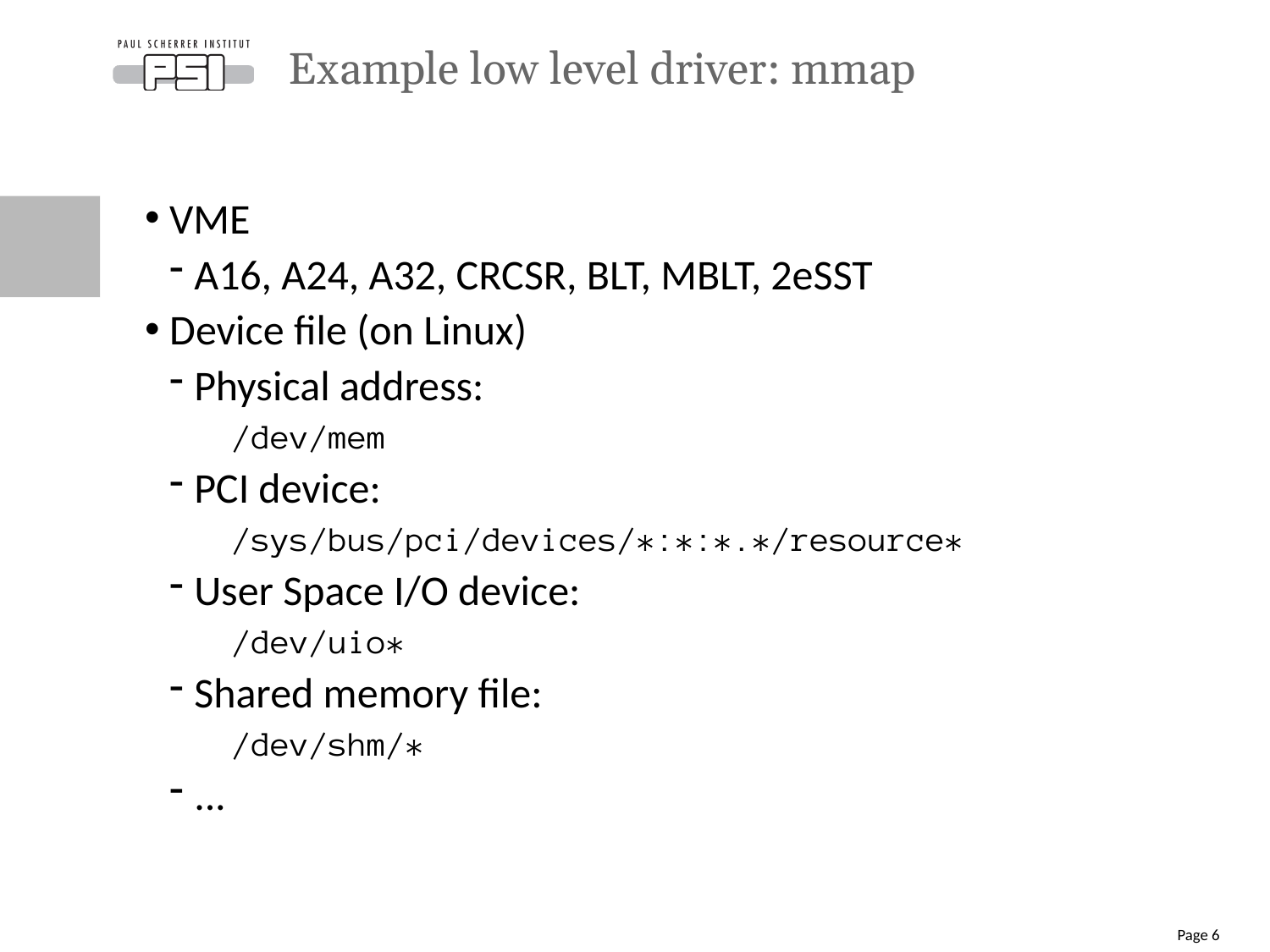

# Example low level driver: mmap
VME
A16, A24, A32, CRCSR, BLT, MBLT, 2eSST
Device file (on Linux)
Physical address:
  /dev/mem
PCI device:
  /sys/bus/pci/devices/*:*:*.*/resource*
User Space I/O device:
  /dev/uio*
Shared memory file:
  /dev/shm/*
...
Page 6